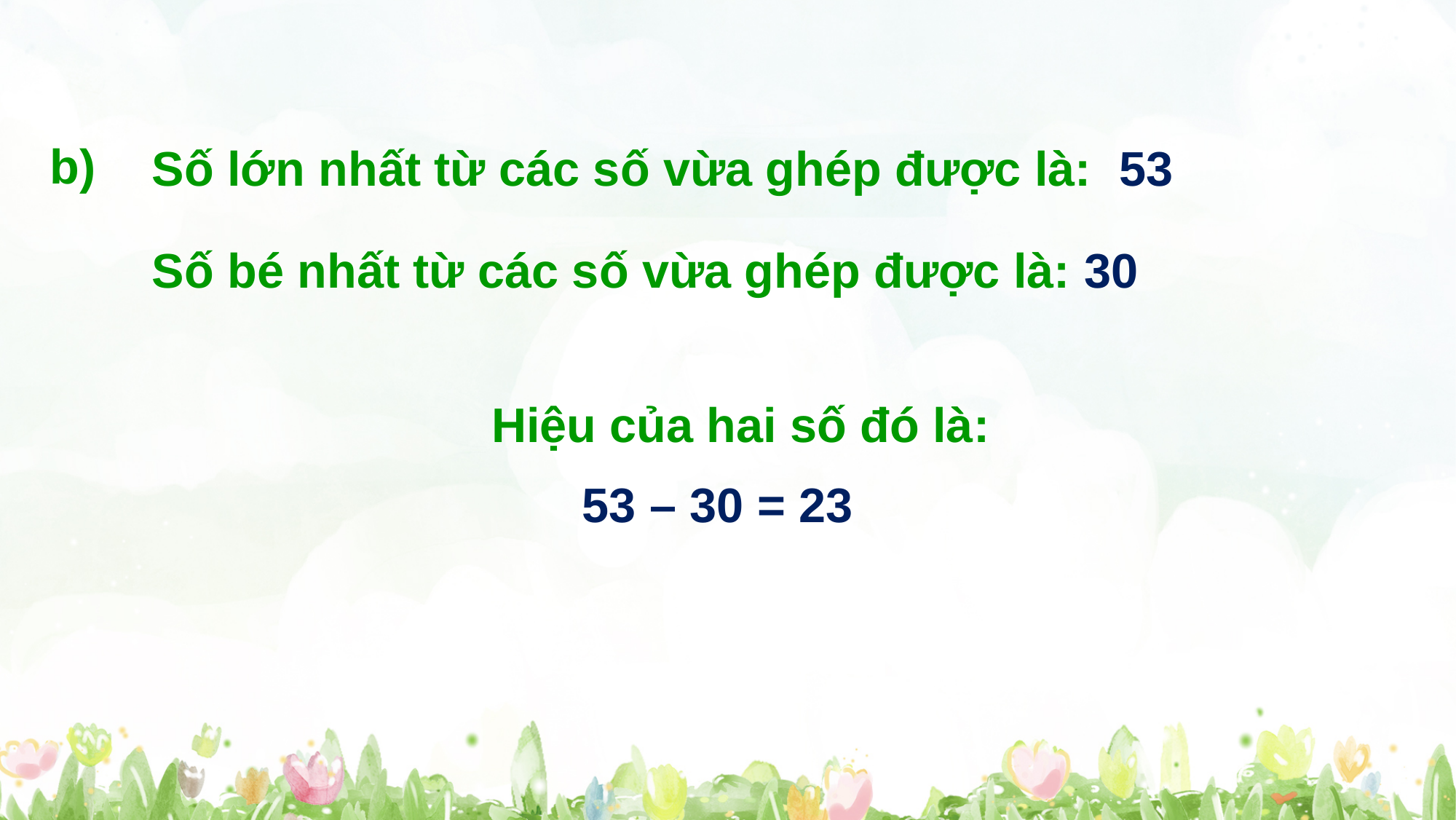

b)
Số lớn nhất từ các số vừa ghép được là:  53
Số bé nhất từ các số vừa ghép được là: 30
Hiệu của hai số đó là:
53 – 30 = 23